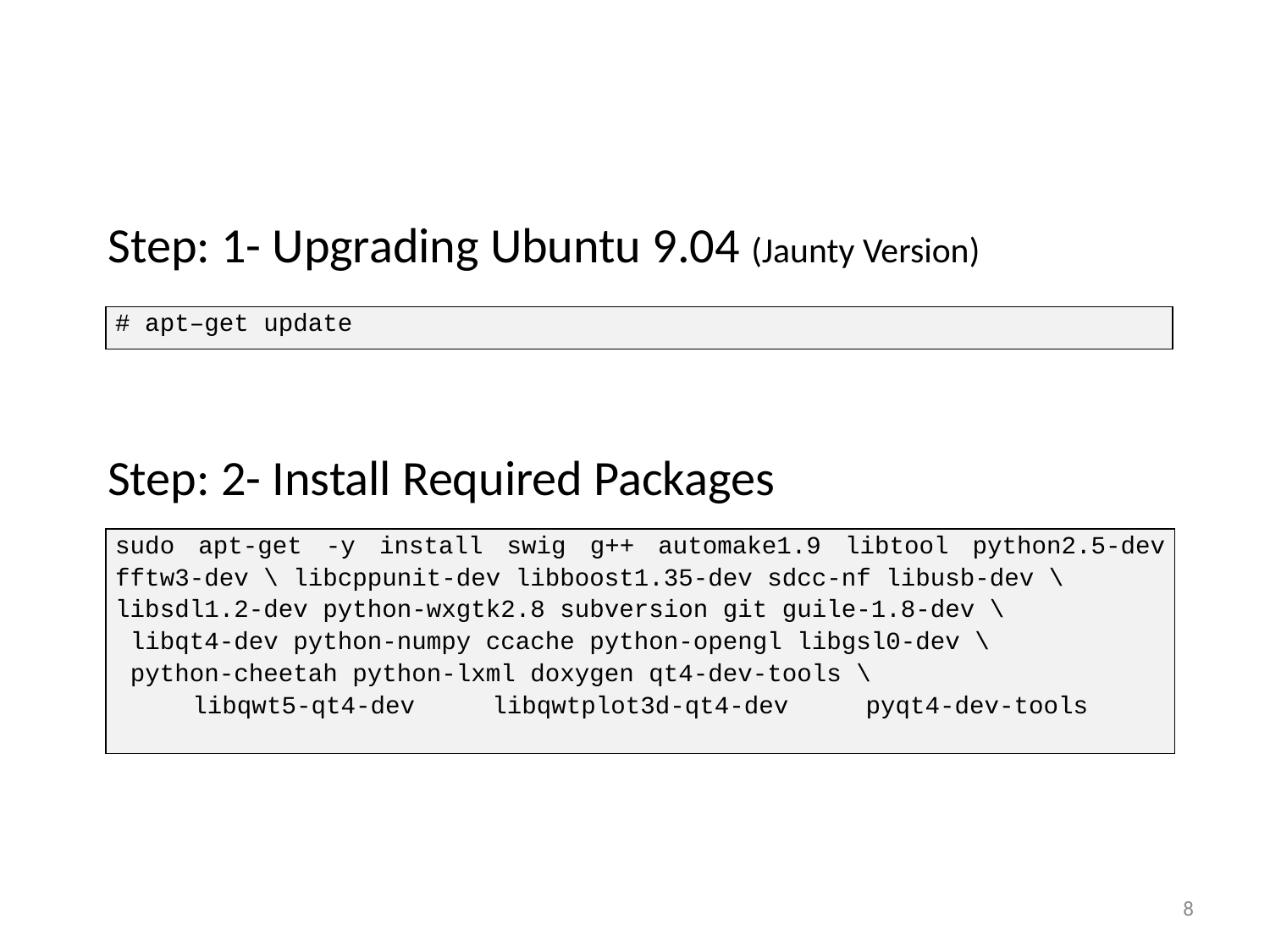

# Step: 1- Upgrading Ubuntu 9.04 (Jaunty Version)
| # apt–get update |
| --- |
Step: 2- Install Required Packages
| sudo apt-get -y install swig g++ automake1.9 libtool python2.5-dev fftw3-dev \ libcppunit-dev libboost1.35-dev sdcc-nf libusb-dev \ libsdl1.2-dev python-wxgtk2.8 subversion git guile-1.8-dev \ libqt4-dev python-numpy ccache python-opengl libgsl0-dev \ python-cheetah python-lxml doxygen qt4-dev-tools \ libqwt5-qt4-dev libqwtplot3d-qt4-dev pyqt4-dev-tools |
| --- |
8